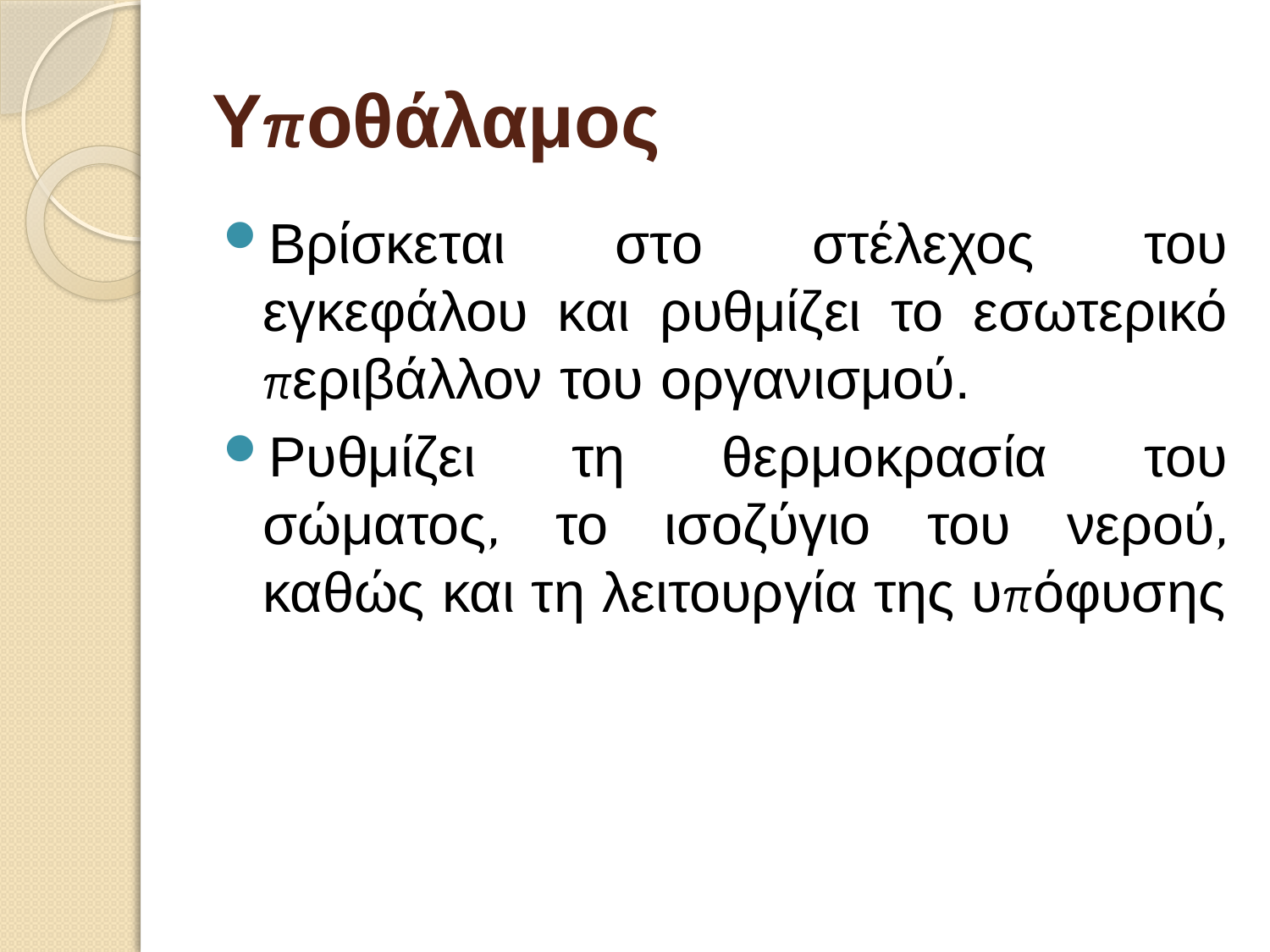

# Υποθάλαμος
Βρίσκεται στο στέλεχος του εγκεφάλου και ρυθμίζει το εσωτερικό περιβάλλον του οργανισμού.
Ρυθμίζει τη θερμοκρασία του σώματος, το ισοζύγιο του νερού, καθώς και τη λειτουργία της υπόφυσης